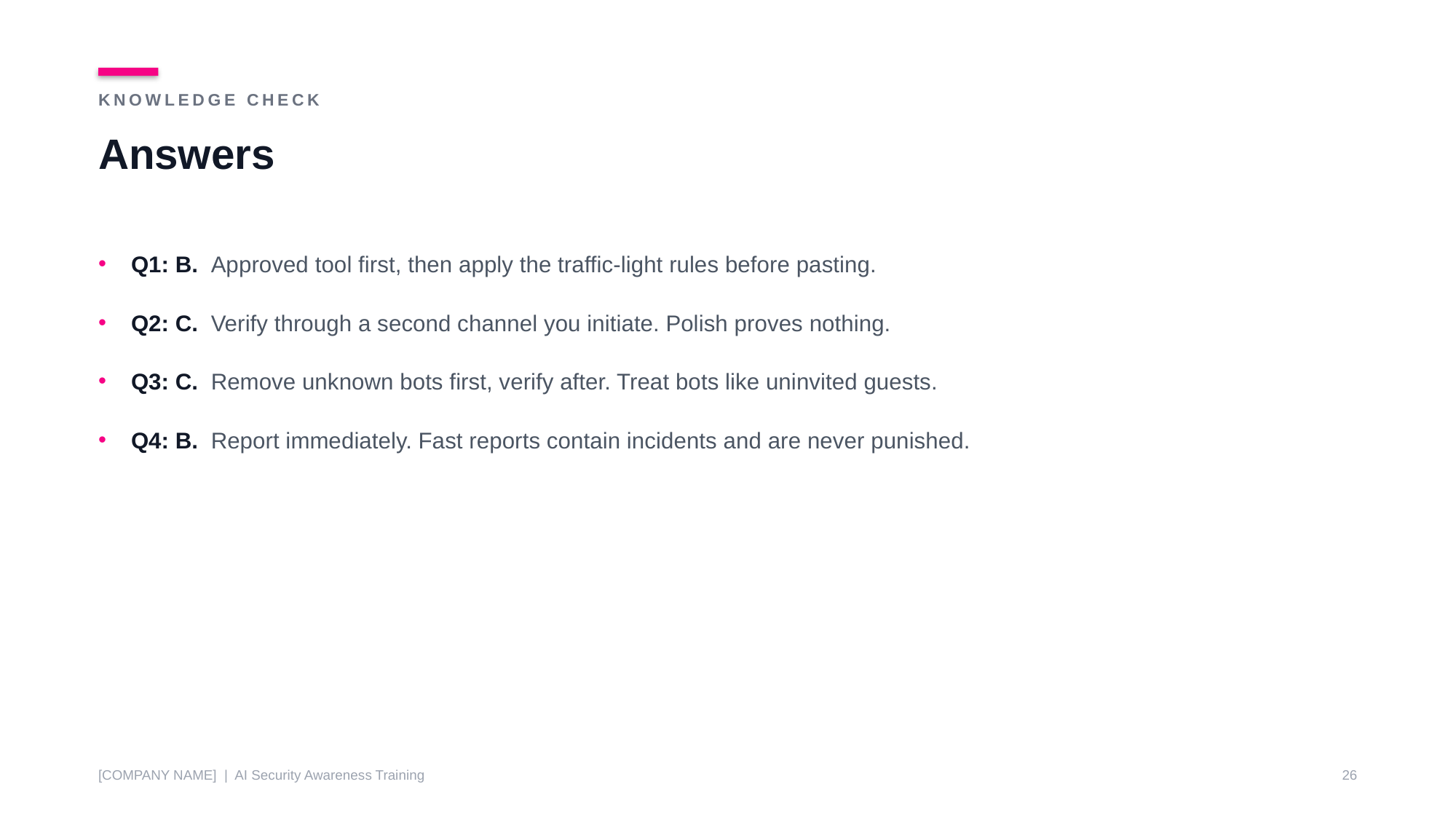

KNOWLEDGE CHECK
Answers
Q1: B.  Approved tool first, then apply the traffic-light rules before pasting.
Q2: C.  Verify through a second channel you initiate. Polish proves nothing.
Q3: C.  Remove unknown bots first, verify after. Treat bots like uninvited guests.
Q4: B.  Report immediately. Fast reports contain incidents and are never punished.
[COMPANY NAME]  |  AI Security Awareness Training
26